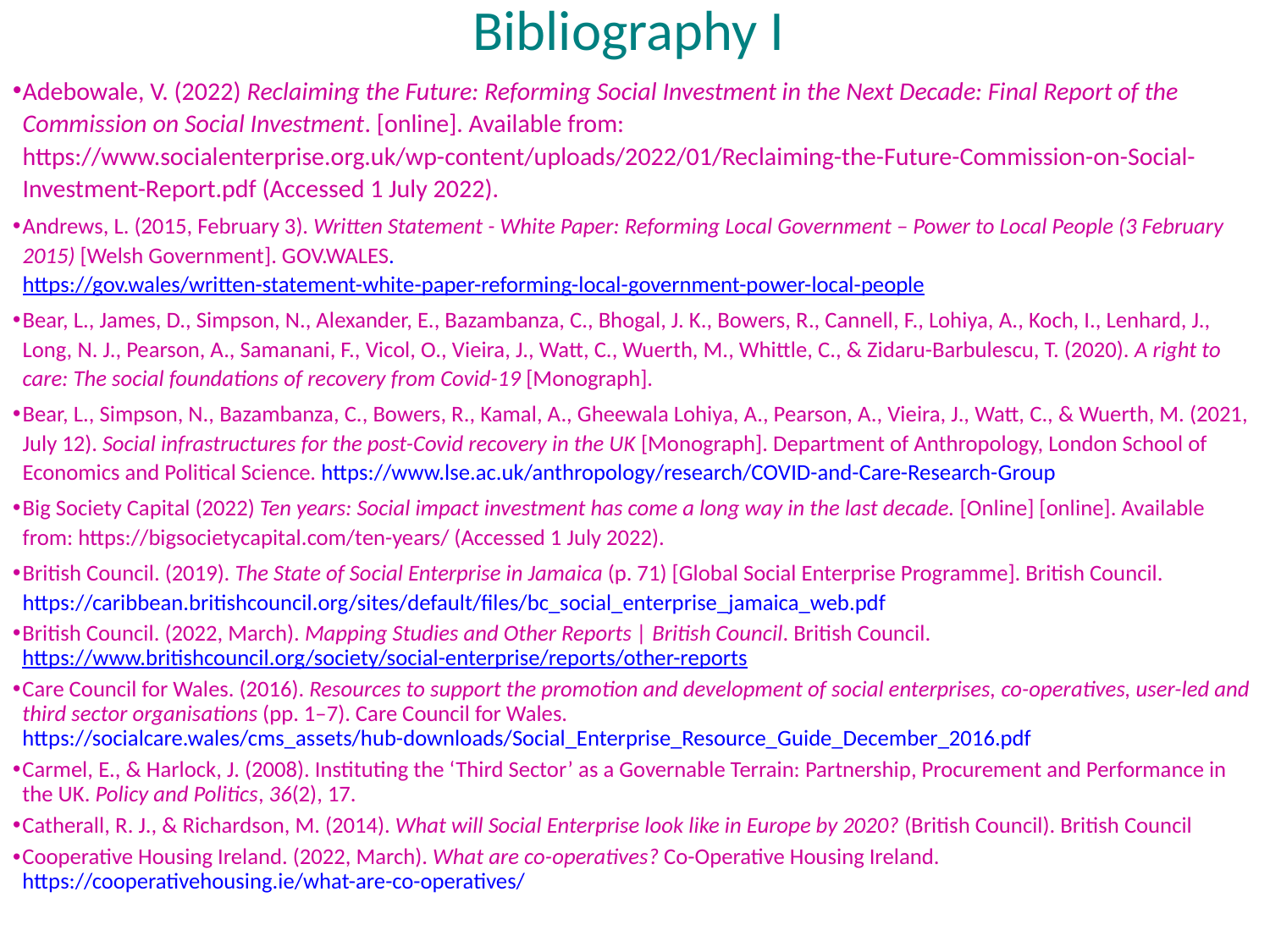

# Bibliography I
Adebowale, V. (2022) Reclaiming the Future: Reforming Social Investment in the Next Decade: Final Report of the Commission on Social Investment. [online]. Available from: https://www.socialenterprise.org.uk/wp-content/uploads/2022/01/Reclaiming-the-Future-Commission-on-Social-Investment-Report.pdf (Accessed 1 July 2022).
Andrews, L. (2015, February 3). Written Statement - White Paper: Reforming Local Government – Power to Local People (3 February 2015) [Welsh Government]. GOV.WALES. https://gov.wales/written-statement-white-paper-reforming-local-government-power-local-people
Bear, L., James, D., Simpson, N., Alexander, E., Bazambanza, C., Bhogal, J. K., Bowers, R., Cannell, F., Lohiya, A., Koch, I., Lenhard, J., Long, N. J., Pearson, A., Samanani, F., Vicol, O., Vieira, J., Watt, C., Wuerth, M., Whittle, C., & Zidaru-Barbulescu, T. (2020). A right to care: The social foundations of recovery from Covid-19 [Monograph].
Bear, L., Simpson, N., Bazambanza, C., Bowers, R., Kamal, A., Gheewala Lohiya, A., Pearson, A., Vieira, J., Watt, C., & Wuerth, M. (2021, July 12). Social infrastructures for the post-Covid recovery in the UK [Monograph]. Department of Anthropology, London School of Economics and Political Science. https://www.lse.ac.uk/anthropology/research/COVID-and-Care-Research-Group
Big Society Capital (2022) Ten years: Social impact investment has come a long way in the last decade. [Online] [online]. Available from: https://bigsocietycapital.com/ten-years/ (Accessed 1 July 2022).
British Council. (2019). The State of Social Enterprise in Jamaica (p. 71) [Global Social Enterprise Programme]. British Council. https://caribbean.britishcouncil.org/sites/default/files/bc_social_enterprise_jamaica_web.pdf
British Council. (2022, March). Mapping Studies and Other Reports | British Council. British Council. https://www.britishcouncil.org/society/social-enterprise/reports/other-reports
Care Council for Wales. (2016). Resources to support the promotion and development of social enterprises, co-operatives, user-led and third sector organisations (pp. 1–7). Care Council for Wales. https://socialcare.wales/cms_assets/hub-downloads/Social_Enterprise_Resource_Guide_December_2016.pdf
Carmel, E., & Harlock, J. (2008). Instituting the ‘Third Sector’ as a Governable Terrain: Partnership, Procurement and Performance in the UK. Policy and Politics, 36(2), 17.
Catherall, R. J., & Richardson, M. (2014). What will Social Enterprise look like in Europe by 2020? (British Council). British Council
Cooperative Housing Ireland. (2022, March). What are co-operatives? Co-Operative Housing Ireland. https://cooperativehousing.ie/what-are-co-operatives/